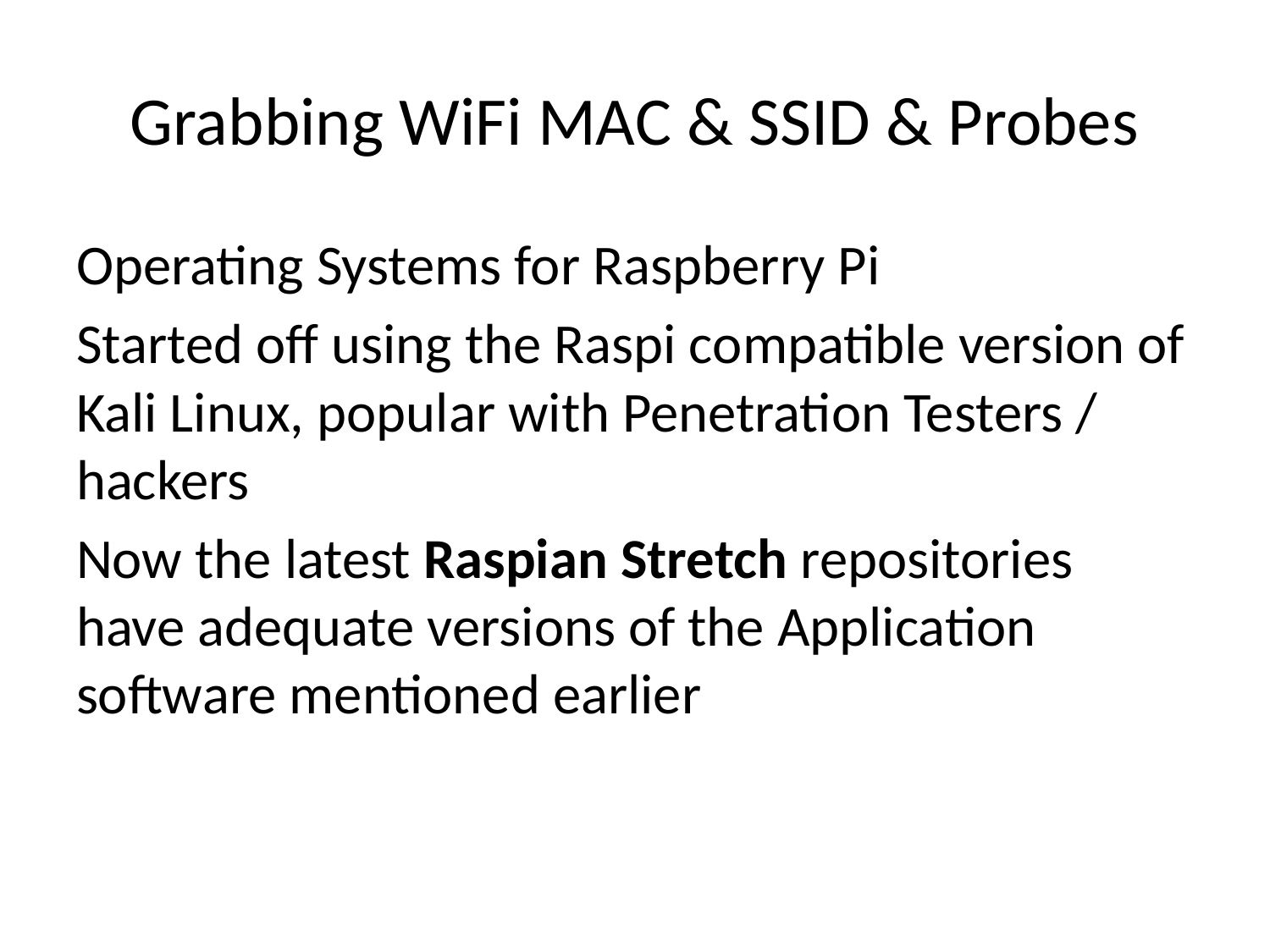

# Grabbing WiFi MAC & SSID & Probes
Operating Systems for Raspberry Pi
Started off using the Raspi compatible version of Kali Linux, popular with Penetration Testers / hackers
Now the latest Raspian Stretch repositories have adequate versions of the Application software mentioned earlier